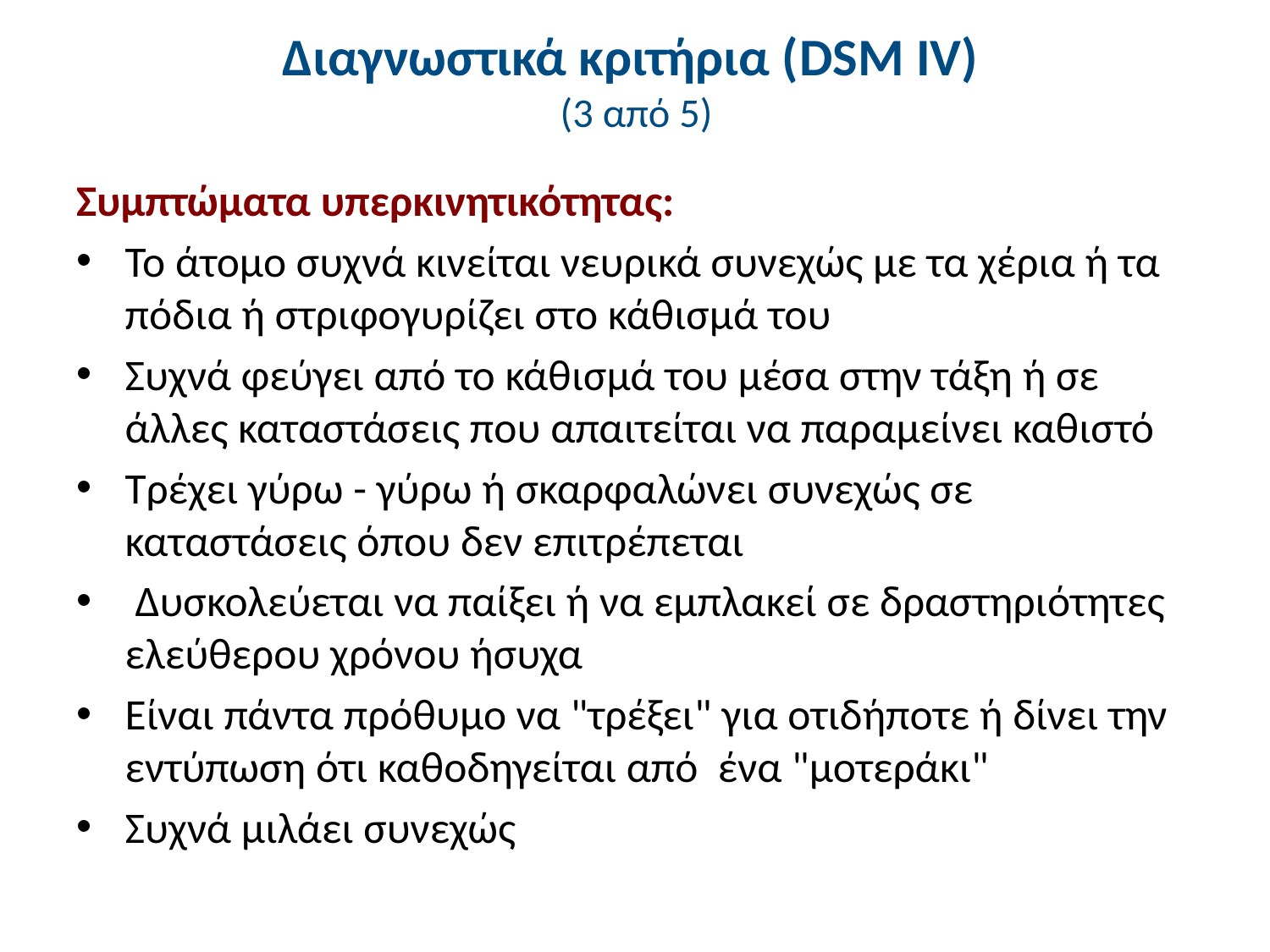

# Διαγνωστικά κριτήρια (DSM IV) (3 από 5)
Συμπτώματα υπερκινητικότητας:
Το άτομο συχνά κινείται νευρικά συνεχώς με τα χέρια ή τα πόδια ή στριφογυρίζει στο κάθισμά του
Συχνά φεύγει από το κάθισμά του μέσα στην τάξη ή σε άλλες καταστάσεις που απαιτείται να παραμείνει καθιστό
Τρέχει γύρω - γύρω ή σκαρφαλώνει συνεχώς σε καταστάσεις όπου δεν επιτρέπεται
 Δυσκολεύεται να παίξει ή να εμπλακεί σε δραστηριότητες ελεύθερου χρόνου ήσυχα
Είναι πάντα πρόθυμο να "τρέξει" για οτιδήποτε ή δίνει την εντύπωση ότι καθοδηγείται από  ένα "μοτεράκι"
Συχνά μιλάει συνεχώς